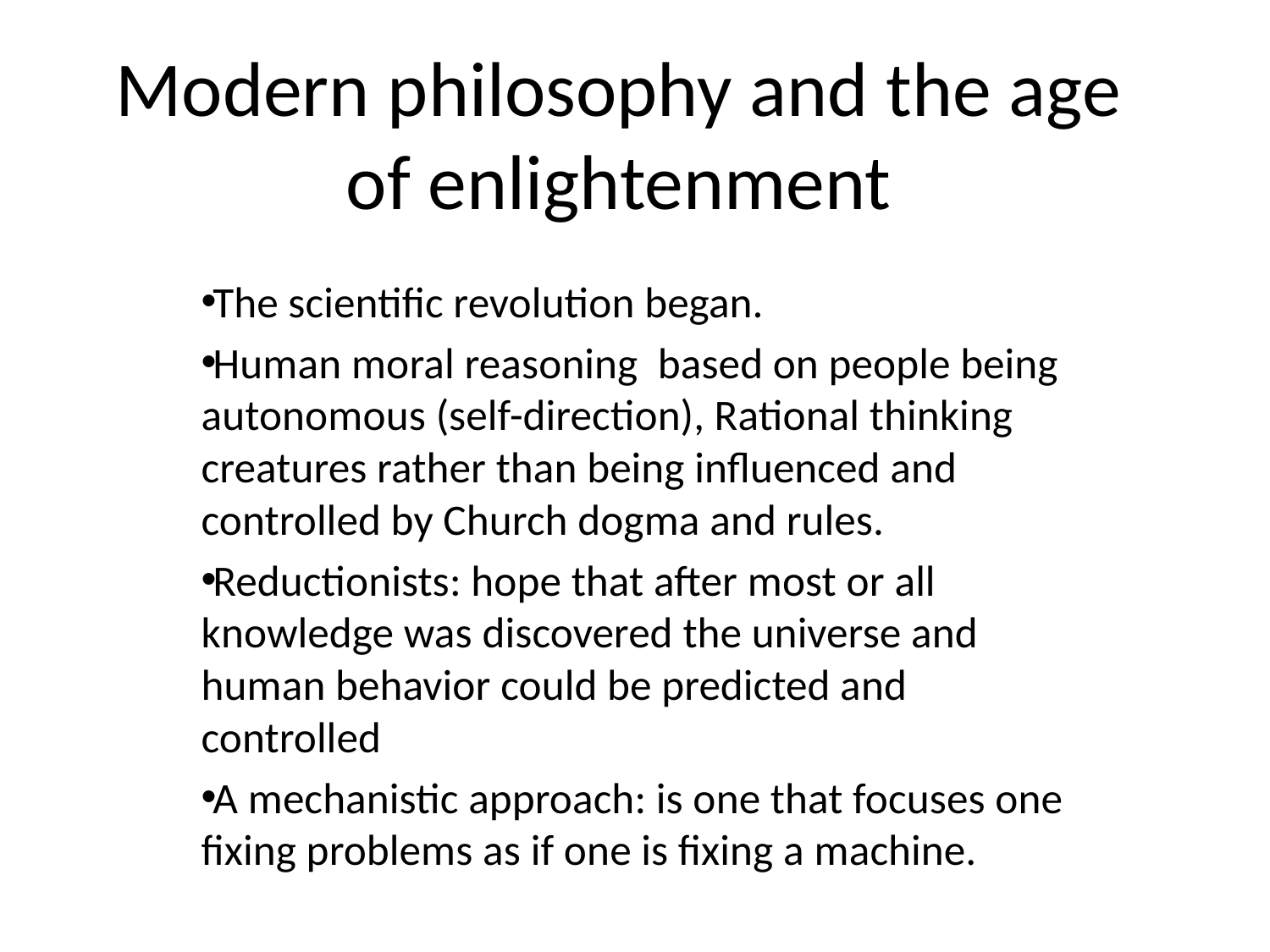

# Modern philosophy and the age of enlightenment
The scientific revolution began.
Human moral reasoning  based on people being autonomous (self-direction), Rational thinking creatures rather than being influenced and controlled by Church dogma and rules.
Reductionists: hope that after most or all knowledge was discovered the universe and human behavior could be predicted and controlled
A mechanistic approach: is one that focuses one fixing problems as if one is fixing a machine.